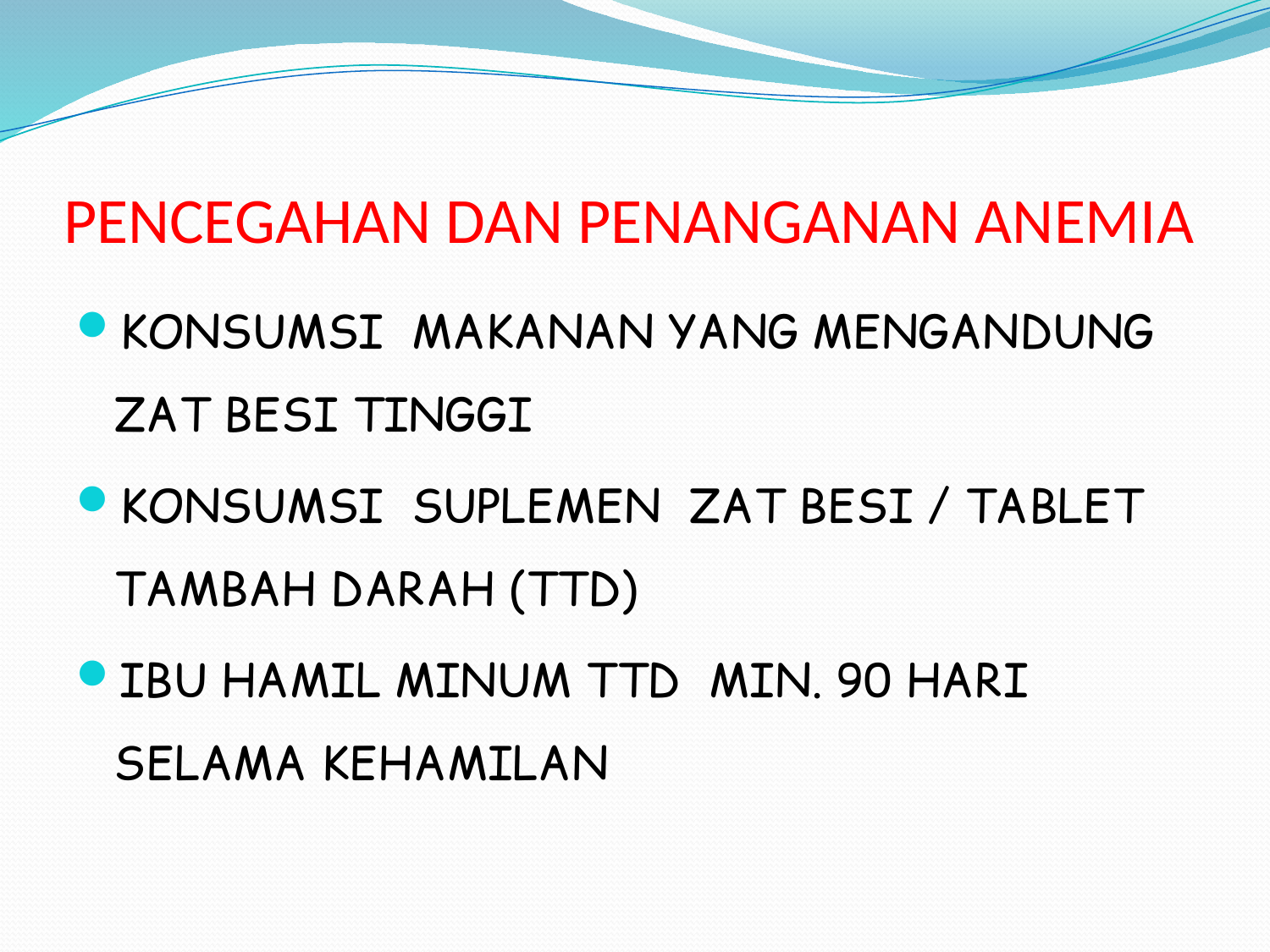

# PENCEGAHAN DAN PENANGANAN ANEMIA
KONSUMSI  MAKANAN YANG MENGANDUNG ZAT BESI TINGGI
KONSUMSI  SUPLEMEN  ZAT BESI / TABLET TAMBAH DARAH (TTD)
IBU HAMIL MINUM TTD  MIN. 90 HARI SELAMA KEHAMILAN